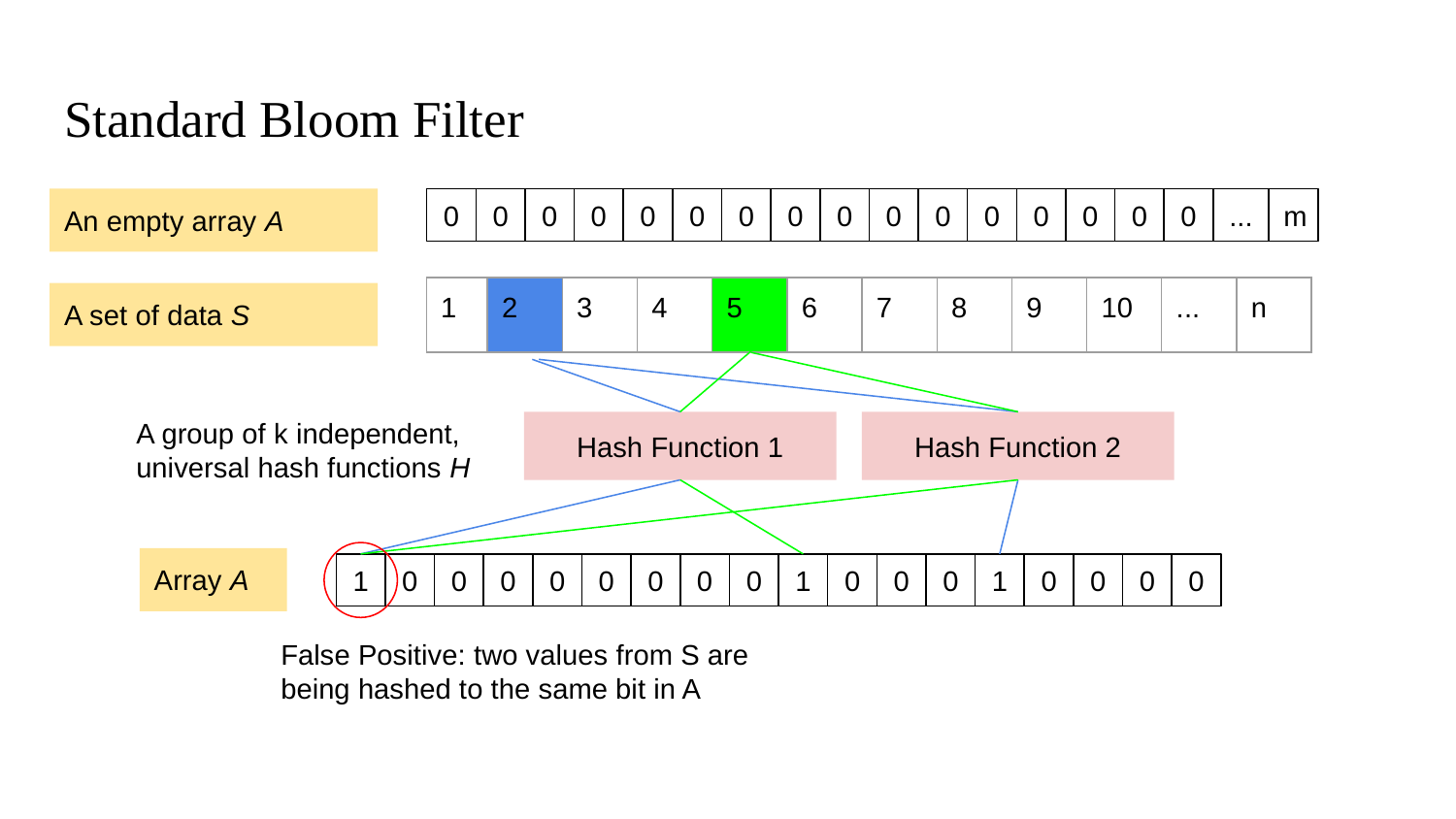

# Standard Bloom Filter
An empty array A
0
0
0
0
0
0
0
0
0
0
0
0
0
0
0
0
...
m
| 1 | 2 | 3 | 4 | 5 | 6 | 7 | 8 | 9 | 10 | ... | n |
| --- | --- | --- | --- | --- | --- | --- | --- | --- | --- | --- | --- |
A set of data S
A group of k independent, universal hash functions H
Hash Function 1
Hash Function 2

Array A
1
0
0
0
0
0
0
0
0
1
0
0
0
1
0
0
0
0
False Positive: two values from S are being hashed to the same bit in A